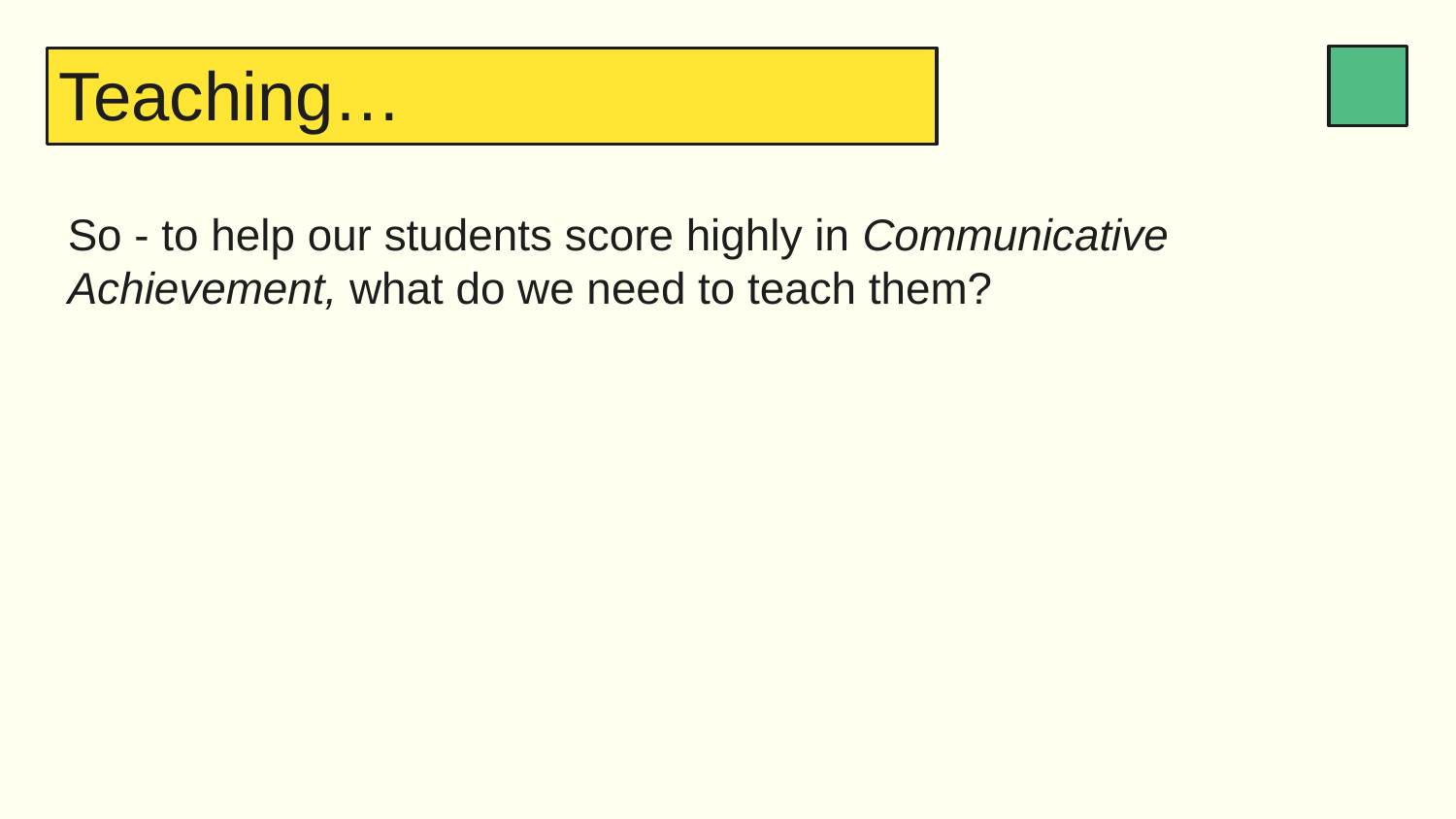

# Teaching…
So - to help our students score highly in Communicative Achievement, what do we need to teach them?